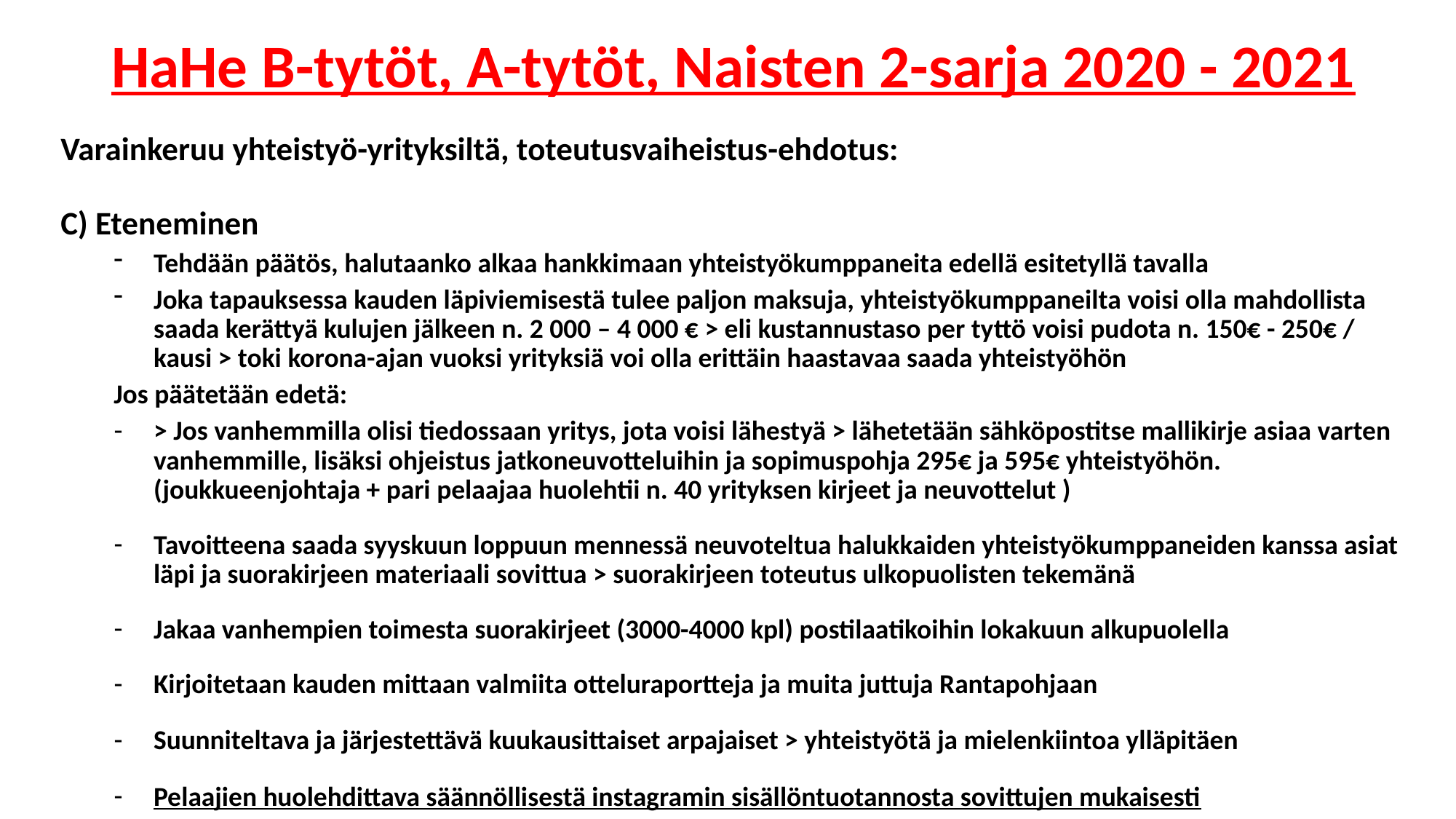

# HaHe B-tytöt, A-tytöt, Naisten 2-sarja 2020 - 2021
Varainkeruu yhteistyö-yrityksiltä, toteutusvaiheistus-ehdotus:

C) Eteneminen
Tehdään päätös, halutaanko alkaa hankkimaan yhteistyökumppaneita edellä esitetyllä tavalla
Joka tapauksessa kauden läpiviemisestä tulee paljon maksuja, yhteistyökumppaneilta voisi olla mahdollista saada kerättyä kulujen jälkeen n. 2 000 – 4 000 € > eli kustannustaso per tyttö voisi pudota n. 150€ - 250€ / kausi > toki korona-ajan vuoksi yrityksiä voi olla erittäin haastavaa saada yhteistyöhön
Jos päätetään edetä:
> Jos vanhemmilla olisi tiedossaan yritys, jota voisi lähestyä > lähetetään sähköpostitse mallikirje asiaa varten vanhemmille, lisäksi ohjeistus jatkoneuvotteluihin ja sopimuspohja 295€ ja 595€ yhteistyöhön. (joukkueenjohtaja + pari pelaajaa huolehtii n. 40 yrityksen kirjeet ja neuvottelut )

Tavoitteena saada syyskuun loppuun mennessä neuvoteltua halukkaiden yhteistyökumppaneiden kanssa asiat läpi ja suorakirjeen materiaali sovittua > suorakirjeen toteutus ulkopuolisten tekemänä

Jakaa vanhempien toimesta suorakirjeet (3000-4000 kpl) postilaatikoihin lokakuun alkupuolella

Kirjoitetaan kauden mittaan valmiita otteluraportteja ja muita juttuja Rantapohjaan

Suunniteltava ja järjestettävä kuukausittaiset arpajaiset > yhteistyötä ja mielenkiintoa ylläpitäen

Pelaajien huolehdittava säännöllisestä instagramin sisällöntuotannosta sovittujen mukaisesti